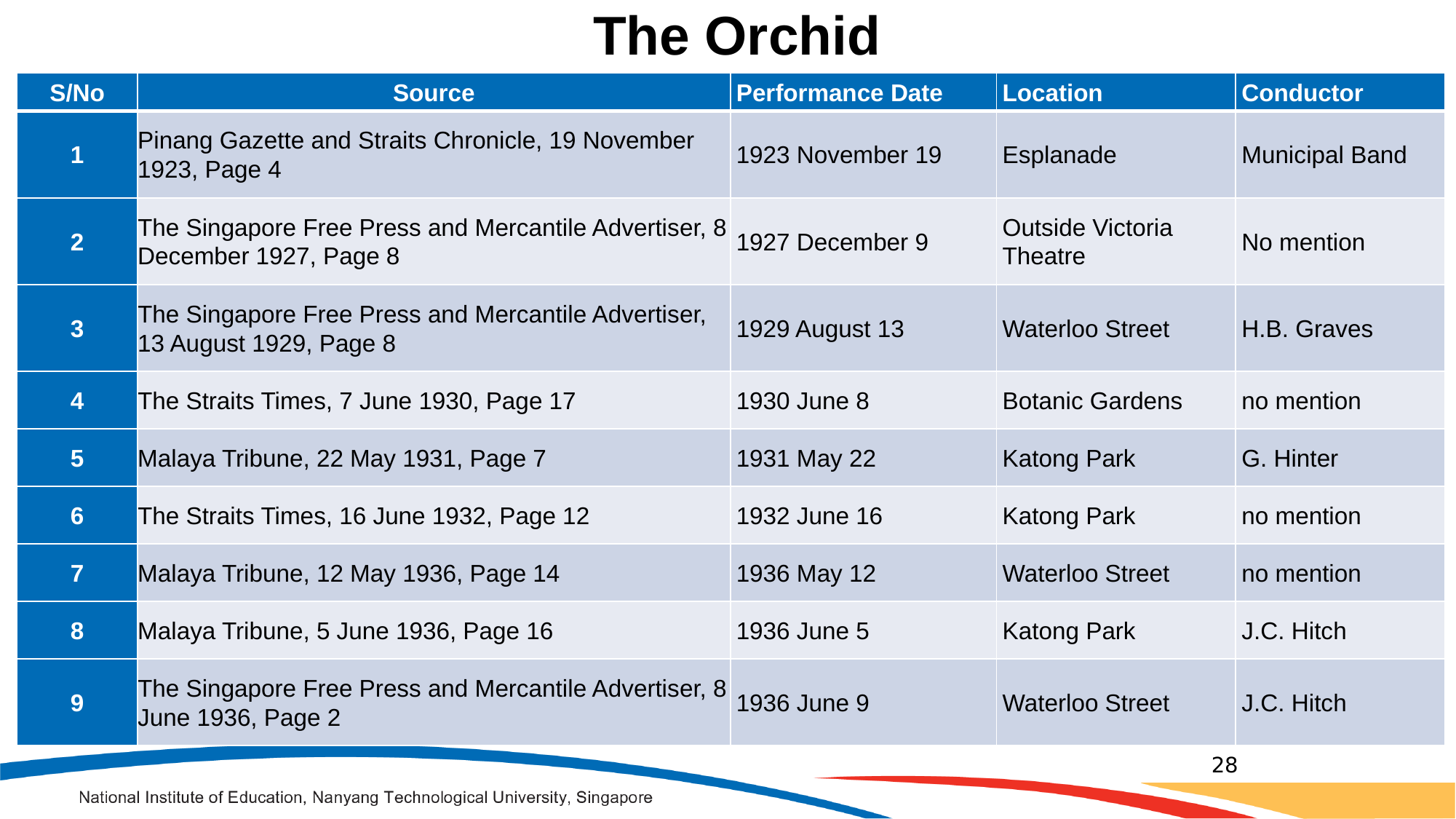

The Orchid
| S/No | Source | Performance Date | Location | Conductor |
| --- | --- | --- | --- | --- |
| 1 | Pinang Gazette and Straits Chronicle, 19 November 1923, Page 4 | 1923 November 19 | Esplanade | Municipal Band |
| 2 | The Singapore Free Press and Mercantile Advertiser, 8 December 1927, Page 8 | 1927 December 9 | Outside Victoria Theatre | No mention |
| 3 | The Singapore Free Press and Mercantile Advertiser, 13 August 1929, Page 8 | 1929 August 13 | Waterloo Street | H.B. Graves |
| 4 | The Straits Times, 7 June 1930, Page 17 | 1930 June 8 | Botanic Gardens | no mention |
| 5 | Malaya Tribune, 22 May 1931, Page 7 | 1931 May 22 | Katong Park | G. Hinter |
| 6 | The Straits Times, 16 June 1932, Page 12 | 1932 June 16 | Katong Park | no mention |
| 7 | Malaya Tribune, 12 May 1936, Page 14 | 1936 May 12 | Waterloo Street | no mention |
| 8 | Malaya Tribune, 5 June 1936, Page 16 | 1936 June 5 | Katong Park | J.C. Hitch |
| 9 | The Singapore Free Press and Mercantile Advertiser, 8 June 1936, Page 2 | 1936 June 9 | Waterloo Street | J.C. Hitch |

28